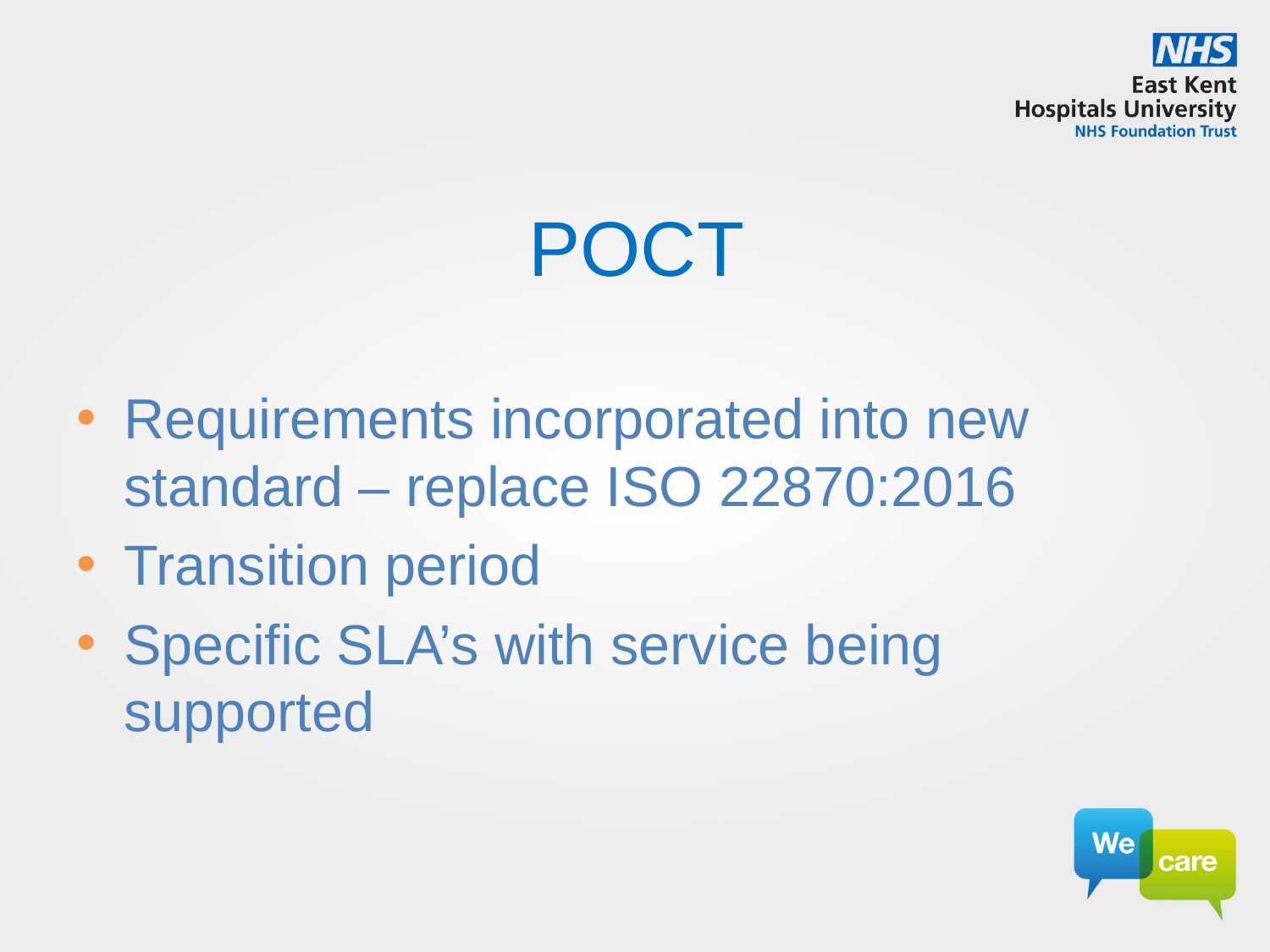

# POCT
Requirements incorporated into new standard – replace ISO 22870:2016
Transition period
Specific SLA’s with service being supported